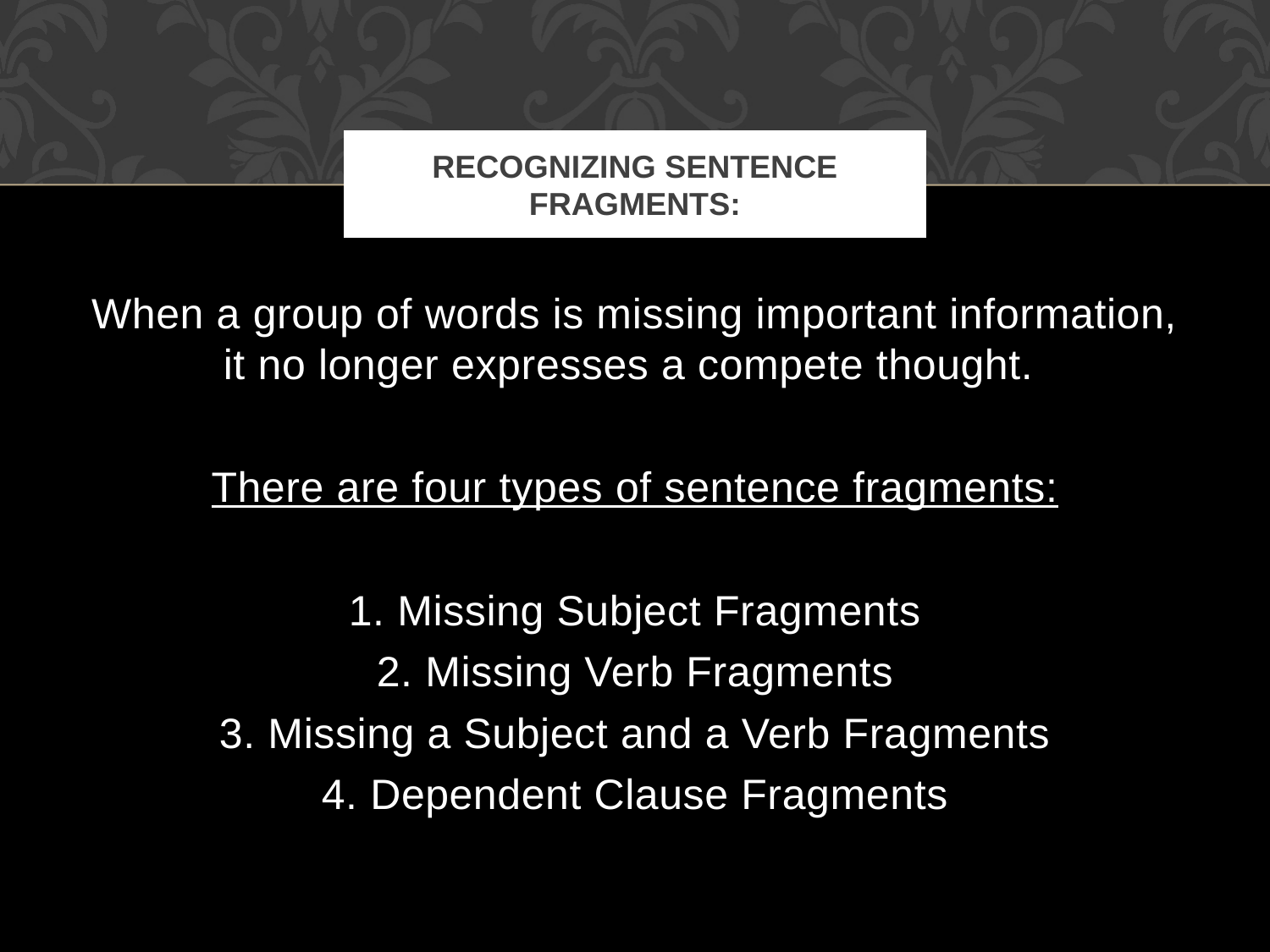

# Recognizing Sentence Fragments:
When a group of words is missing important information, it no longer expresses a compete thought.

There are four types of sentence fragments:

1. Missing Subject Fragments
2. Missing Verb Fragments
3. Missing a Subject and a Verb Fragments
4. Dependent Clause Fragments